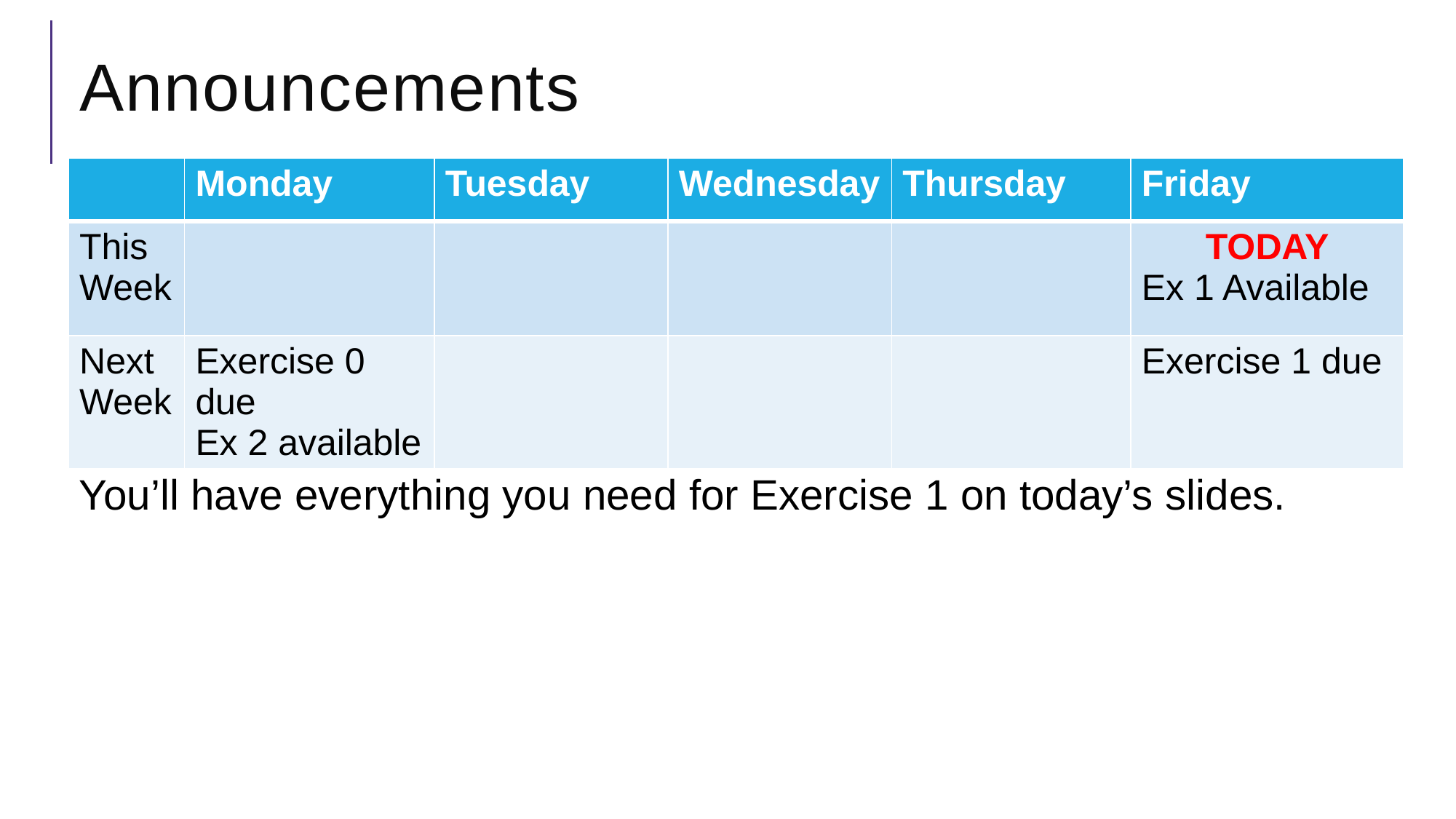

# Announcements
|  | Monday | Tuesday | Wednesday | Thursday | Friday |
| --- | --- | --- | --- | --- | --- |
| This Week |  |  |  |  | TODAY Ex 1 Available |
| Next Week | Exercise 0 due Ex 2 available |  |  |  | Exercise 1 due |
You’ll have everything you need for Exercise 1 on today’s slides.